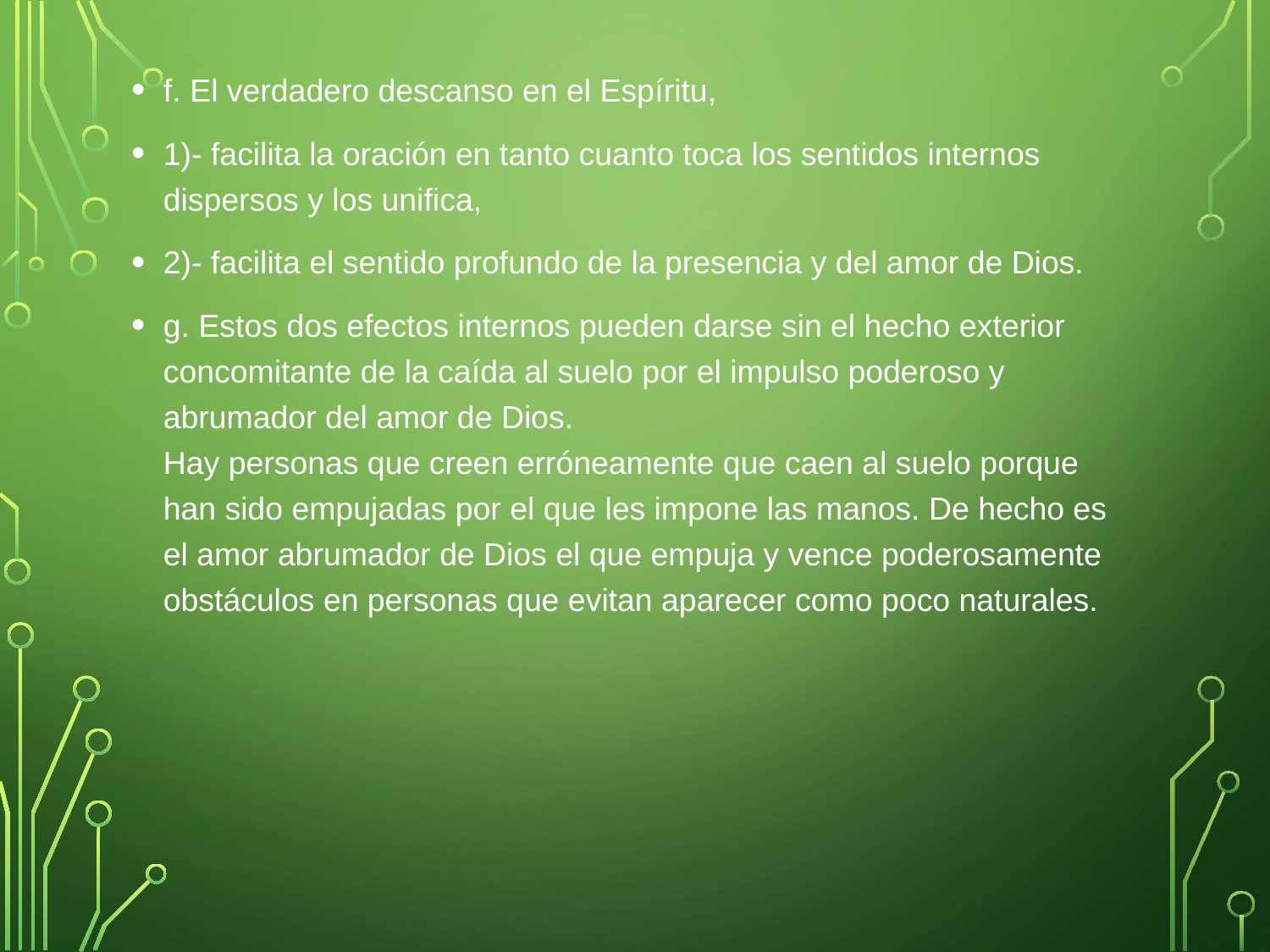

f. El verdadero descanso en el Espíritu,
1)- facilita la oración en tanto cuanto toca los sentidos internos dispersos y los unifica,
2)- facilita el sentido profundo de la presencia y del amor de Dios.
g. Estos dos efectos internos pueden darse sin el hecho exterior concomitante de la caída al suelo por el impulso poderoso y abrumador del amor de Dios.
Hay personas que creen erróneamente que caen al suelo porque han sido empujadas por el que les impone las manos. De hecho es el amor abrumador de Dios el que empuja y vence poderosamente obstáculos en personas que evitan aparecer como poco naturales.